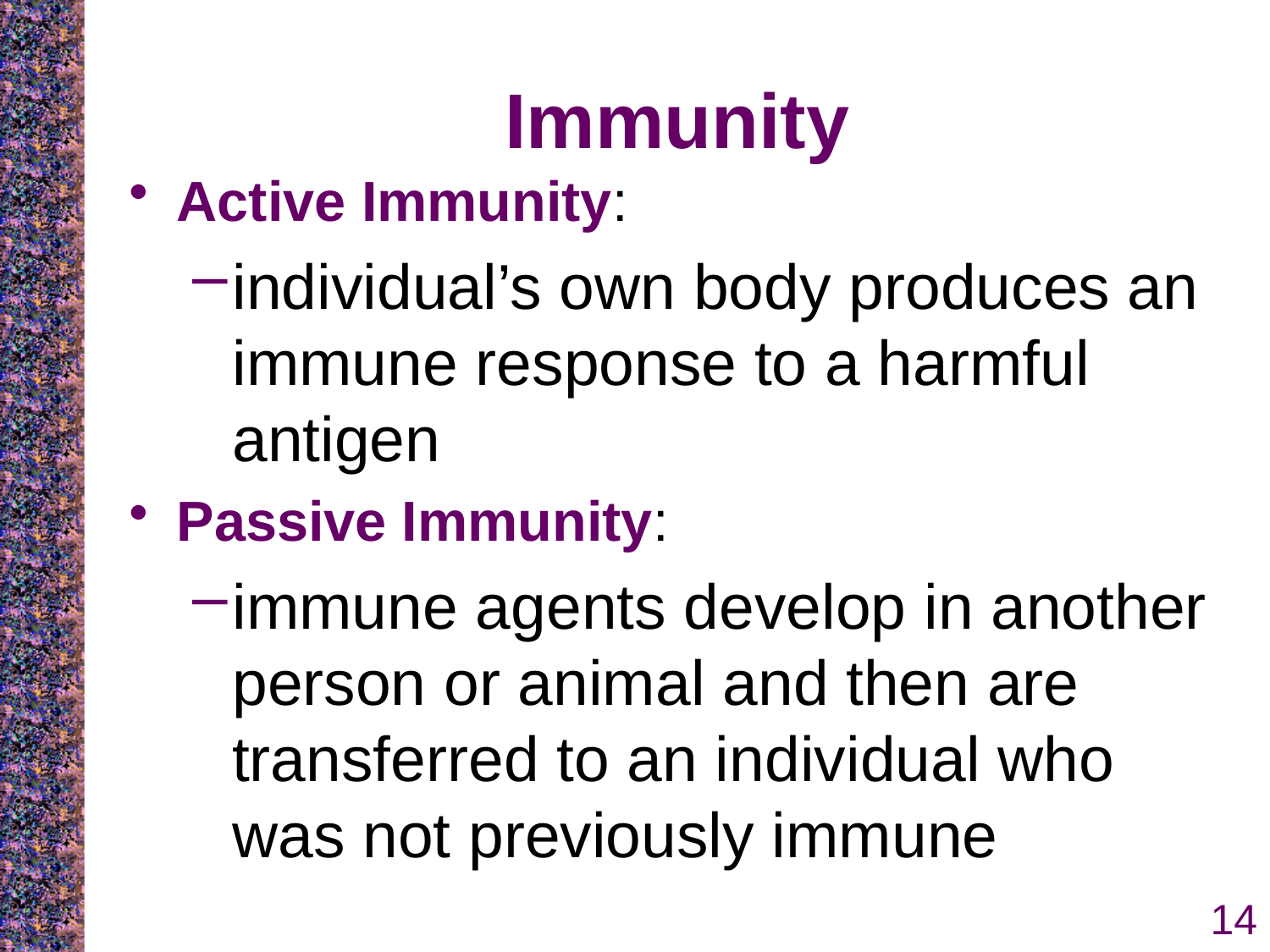

# Immunity
Active Immunity:
individual’s own body produces an immune response to a harmful antigen
Passive Immunity:
immune agents develop in another person or animal and then are transferred to an individual who was not previously immune

14